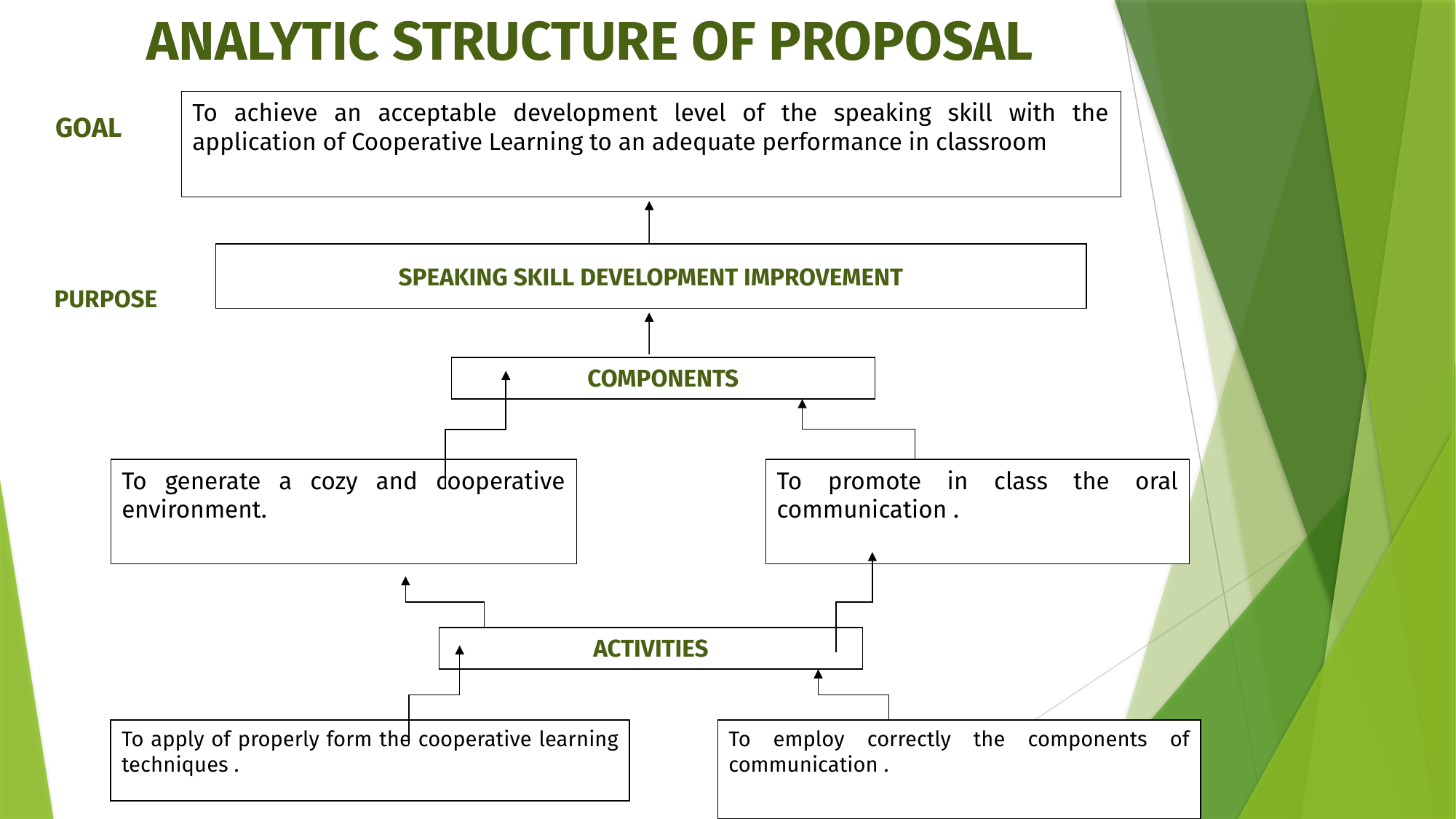

# ANALYTIC STRUCTURE OF PROPOSAL
To achieve an acceptable development level of the speaking skill with the application of Cooperative Learning to an adequate performance in classroom
GOAL

SPEAKING SKILL DEVELOPMENT IMPROVEMENT
PURPOSE

COMPONENTS

To generate a cozy and cooperative environment.
To promote in class the oral communication .

ACTIVITIES

To apply of properly form the cooperative learning techniques .
To employ correctly the components of communication .